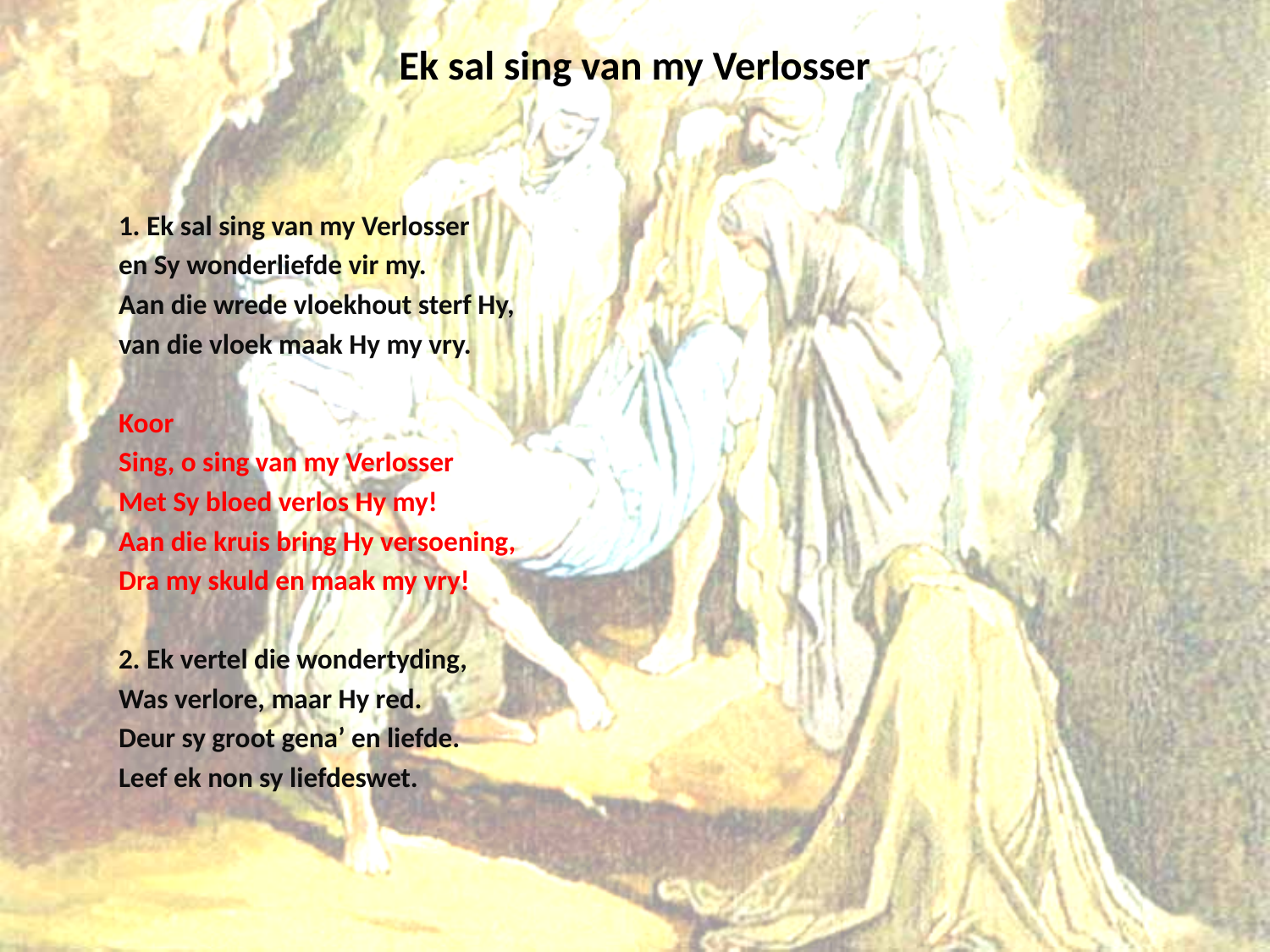

# Ek sal sing van my Verlosser
1. Ek sal sing van my Verlosser
en Sy wonderliefde vir my.
Aan die wrede vloekhout sterf Hy,
van die vloek maak Hy my vry.

Koor
Sing, o sing van my Verlosser
Met Sy bloed verlos Hy my!
Aan die kruis bring Hy versoening,
Dra my skuld en maak my vry!

2. Ek vertel die wondertyding,
Was verlore, maar Hy red.
Deur sy groot gena’ en liefde.
Leef ek non sy liefdeswet.